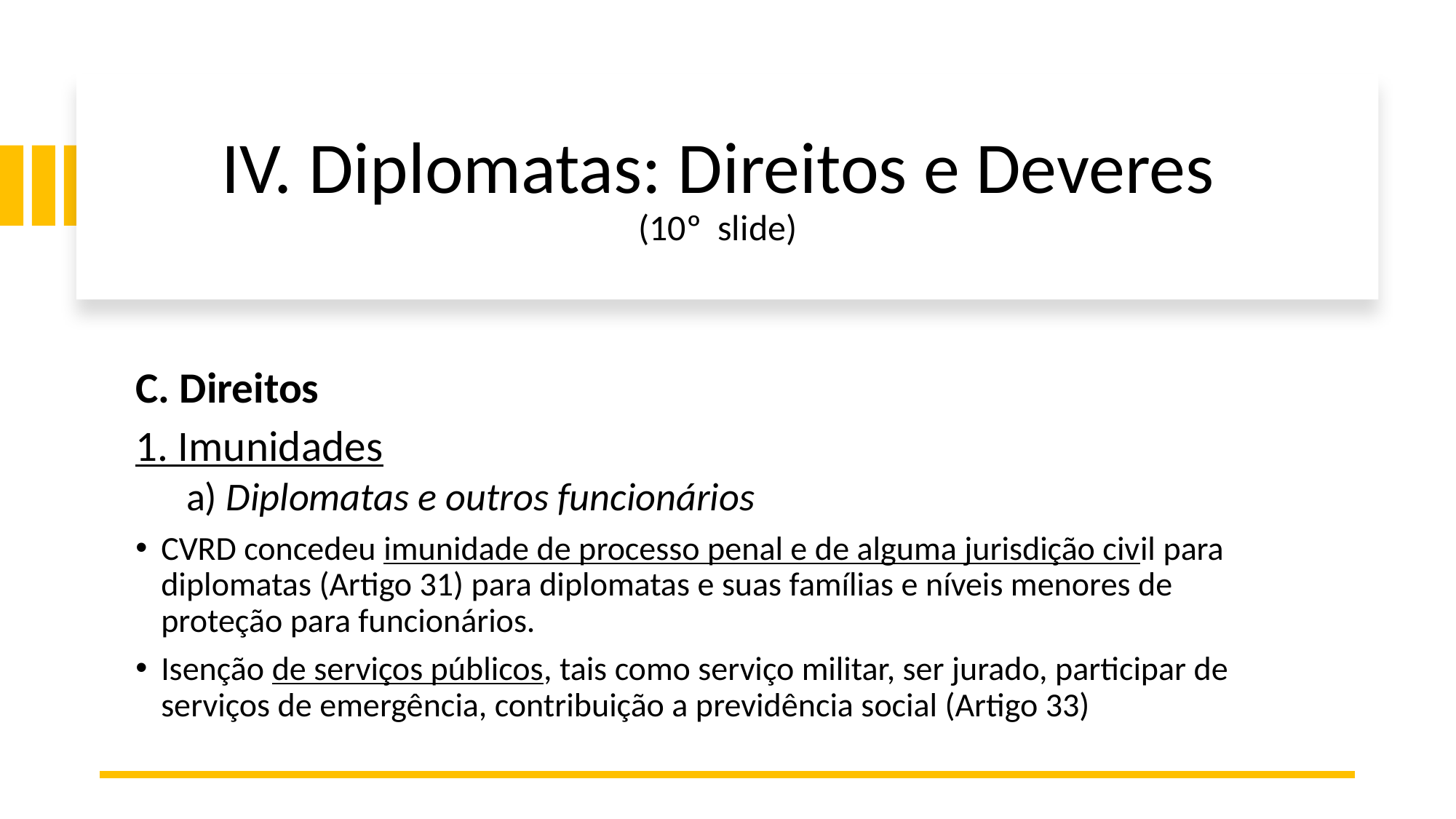

# IV. Diplomatas: Direitos e Deveres (10º  slide)

C. Direitos
1. Imunidades
a) Diplomatas e outros funcionários
CVRD concedeu imunidade de processo penal e de alguma jurisdição civil para diplomatas (Artigo 31) para diplomatas e suas famílias e níveis menores de proteção para funcionários.
Isenção de serviços públicos, tais como serviço militar, ser jurado, participar de serviços de emergência, contribuição a previdência social (Artigo 33)